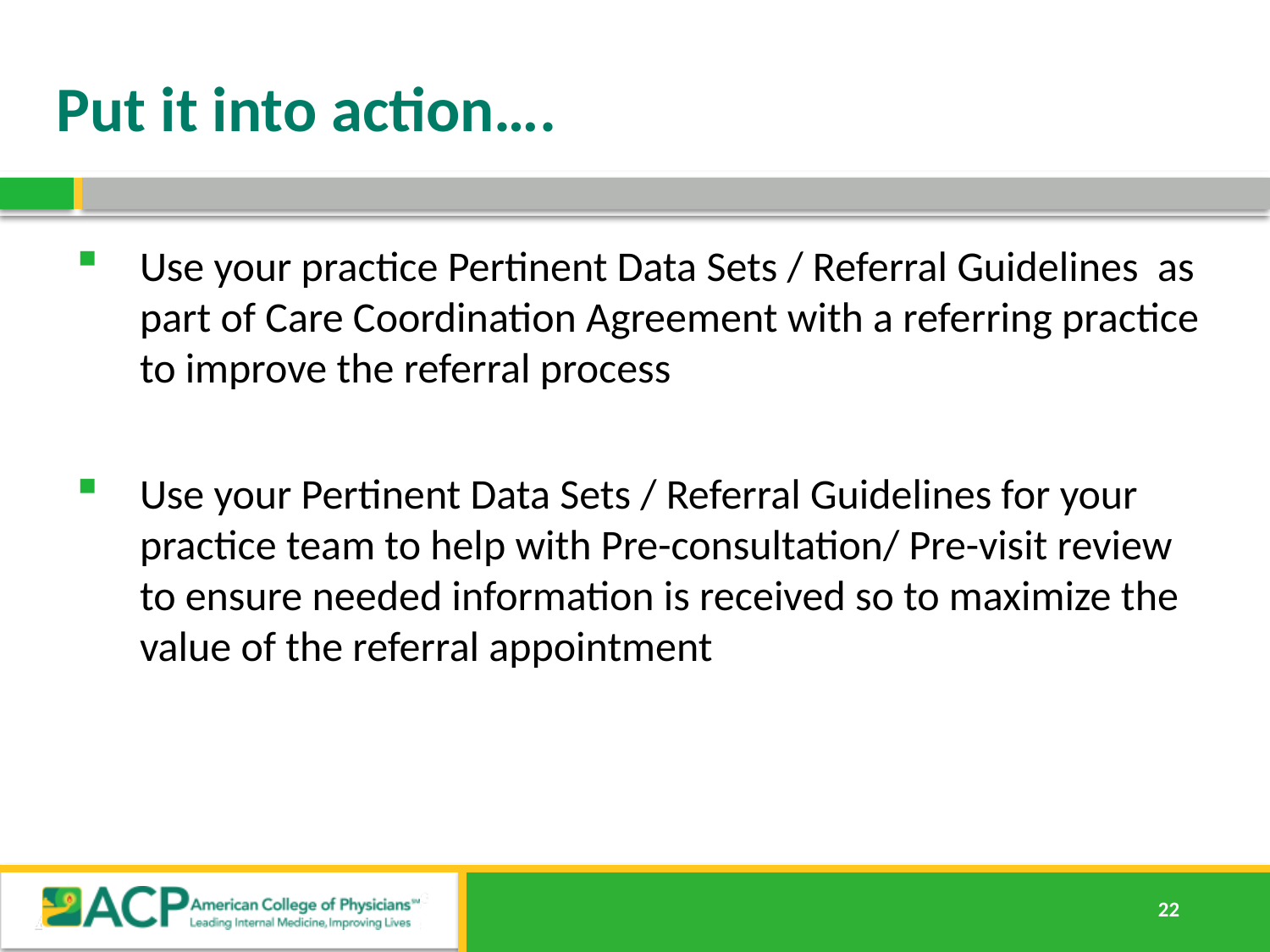

# Put it into action….
Use your practice Pertinent Data Sets / Referral Guidelines  as part of Care Coordination Agreement with a referring practice to improve the referral process

Use your Pertinent Data Sets / Referral Guidelines for your practice team to help with Pre-consultation/ Pre-visit review to ensure needed information is received so to maximize the value of the referral appointment